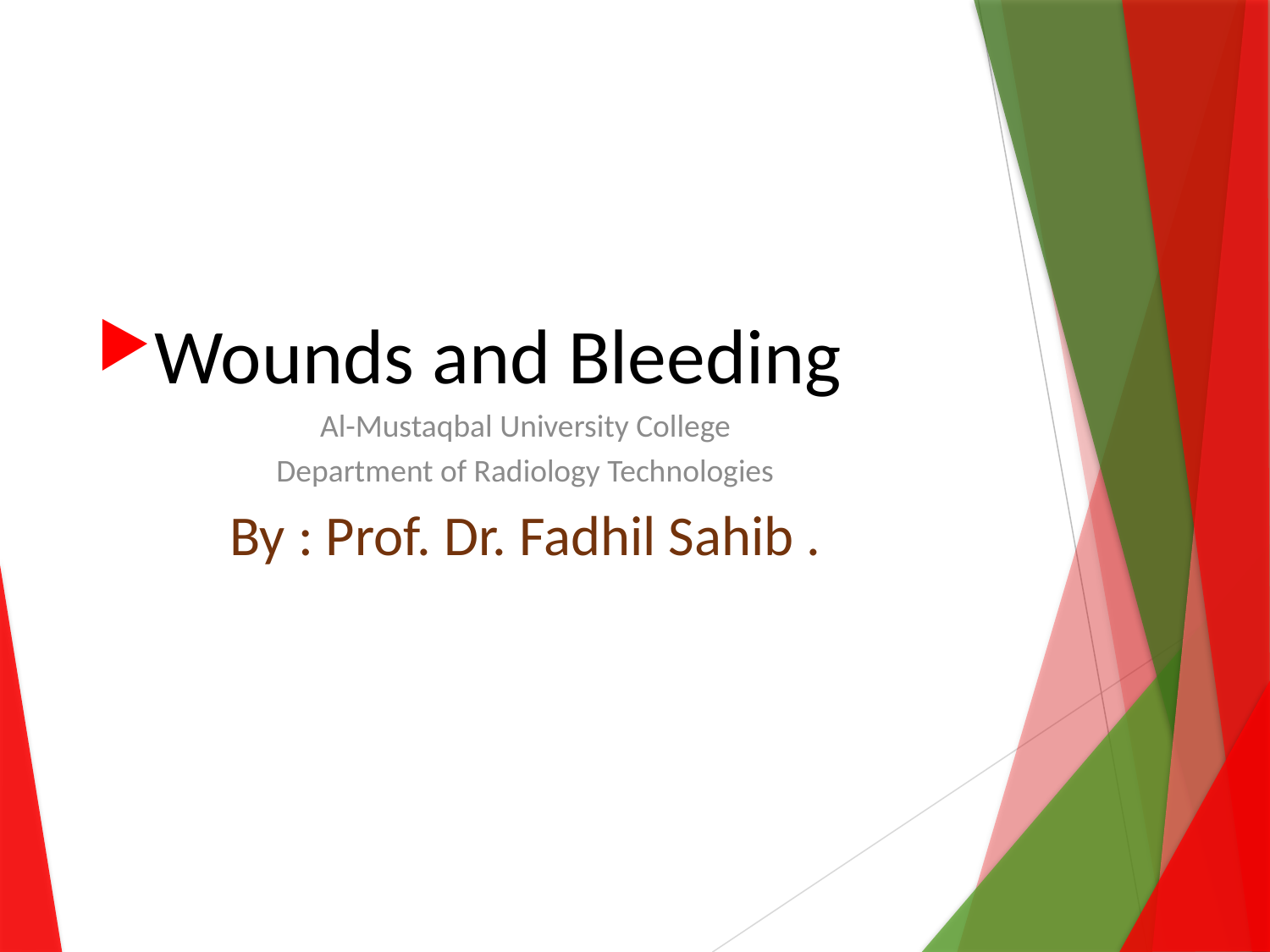

#
Wounds and Bleeding
Al-Mustaqbal University College
Department of Radiology Technologies
By : Prof. Dr. Fadhil Sahib .